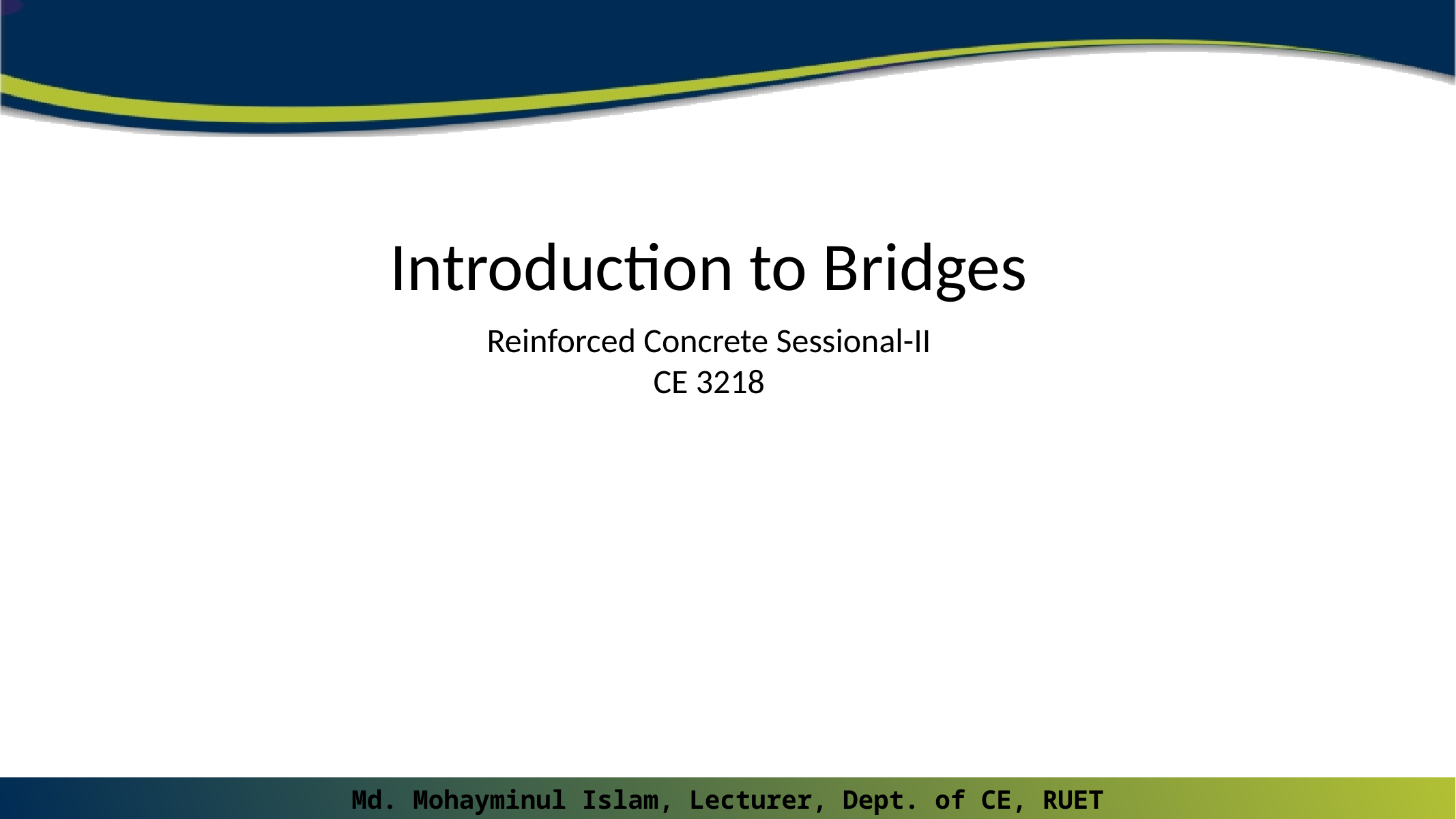

# Introduction to Bridges
Reinforced Concrete Sessional-II
CE 3218